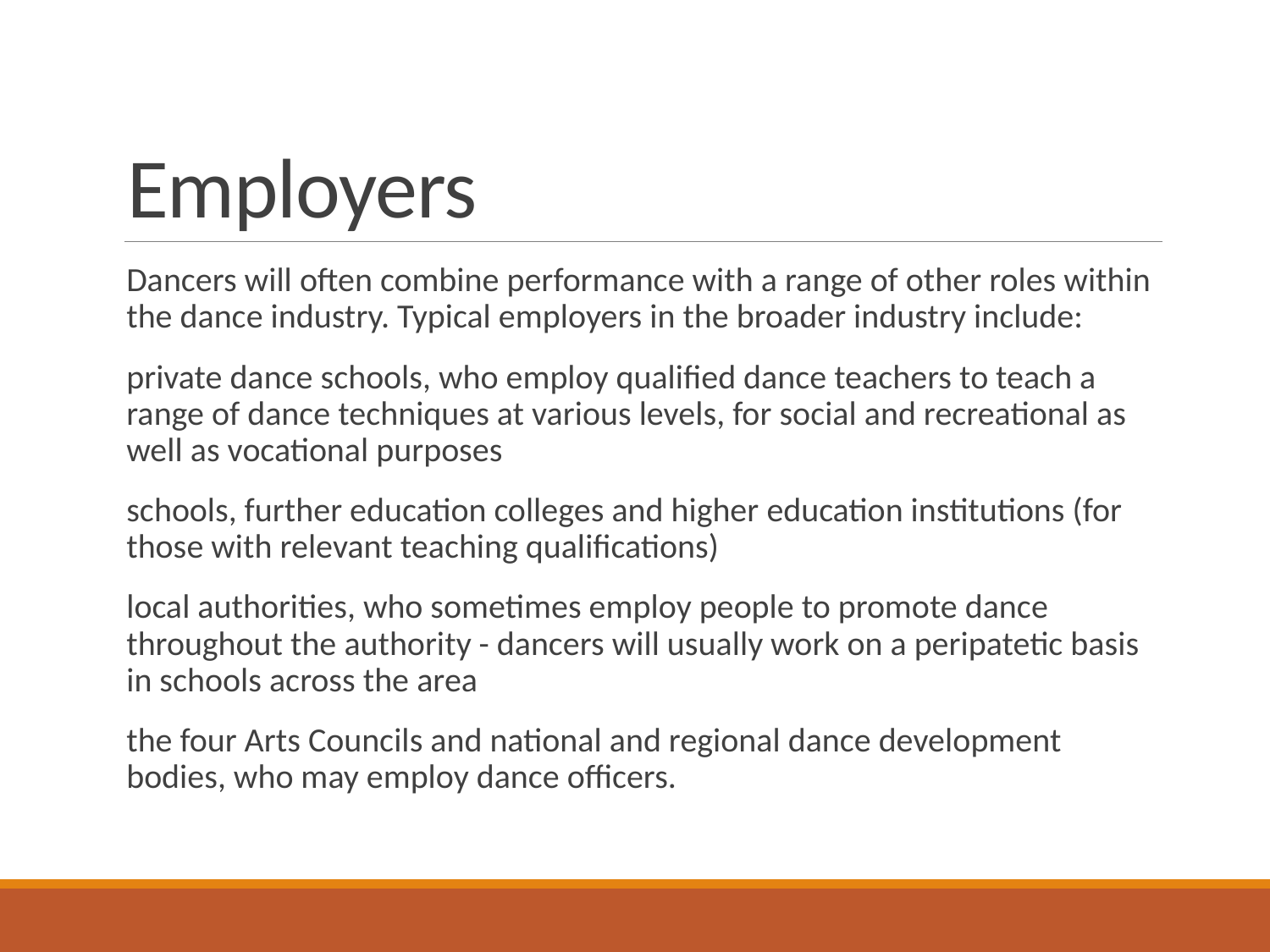

# Employers
Dancers will often combine performance with a range of other roles within the dance industry. Typical employers in the broader industry include:
private dance schools, who employ qualified dance teachers to teach a range of dance techniques at various levels, for social and recreational as well as vocational purposes
schools, further education colleges and higher education institutions (for those with relevant teaching qualifications)
local authorities, who sometimes employ people to promote dance throughout the authority - dancers will usually work on a peripatetic basis in schools across the area
the four Arts Councils and national and regional dance development bodies, who may employ dance officers.